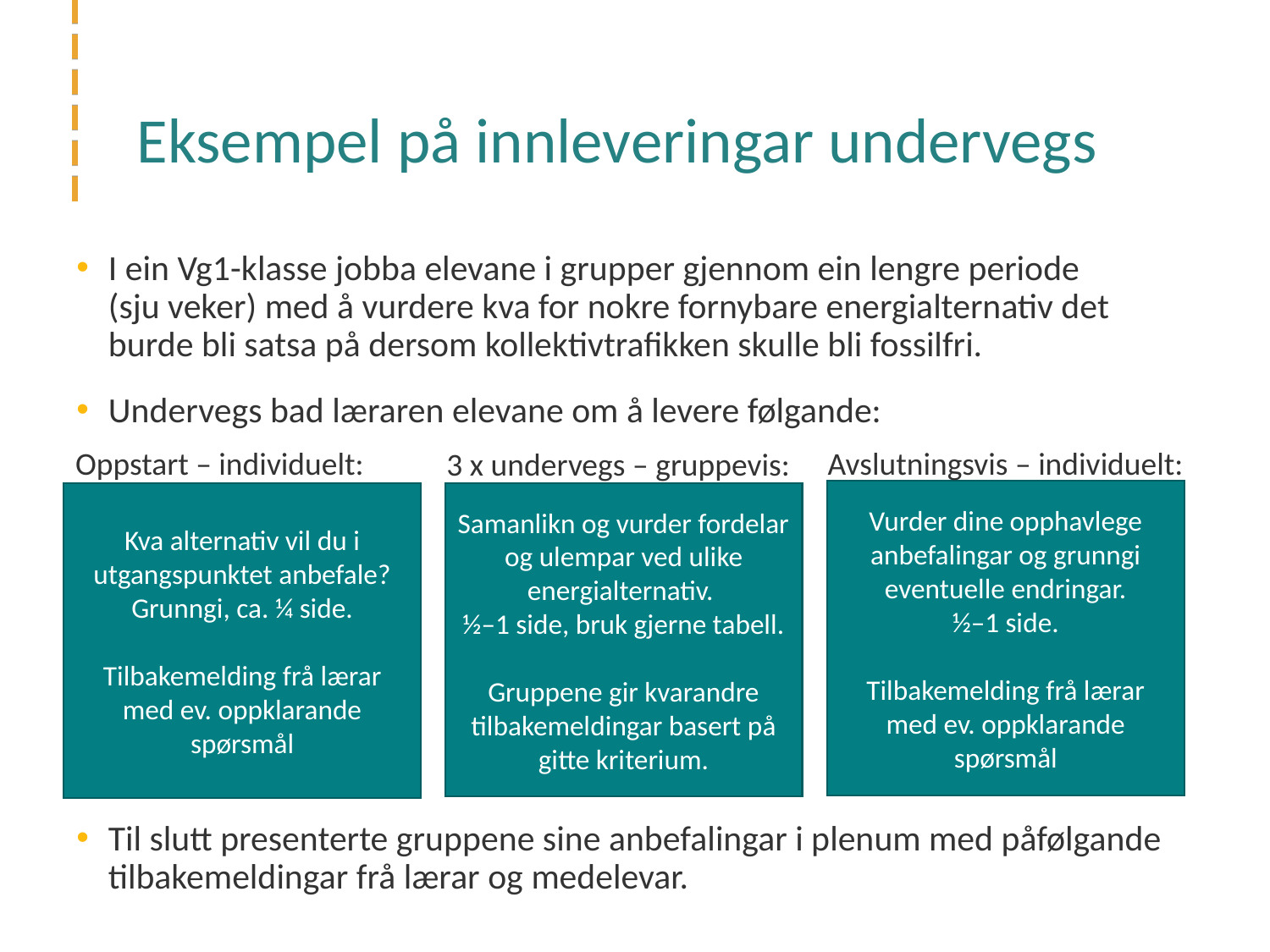

# Eksempel på innleveringar undervegs
I ein Vg1-klasse jobba elevane i grupper gjennom ein lengre periode
(sju veker) med å vurdere kva for nokre fornybare energialternativ det burde bli satsa på dersom kollektivtrafikken skulle bli fossilfri.
Undervegs bad læraren elevane om å levere følgande:

Til slutt presenterte gruppene sine anbefalingar i plenum med påfølgande tilbakemeldingar frå lærar og medelevar.

Oppstart – individuelt:
Avslutningsvis – individuelt:
3 x undervegs – gruppevis:
Vurder dine opphavlege anbefalingar og grunngi eventuelle endringar.
½–1 side.

Tilbakemelding frå lærar med ev. oppklarande spørsmål
Kva alternativ vil du i utgangspunktet anbefale? Grunngi, ca. ¼ side.

Tilbakemelding frå lærar med ev. oppklarande spørsmål
Samanlikn og vurder fordelar og ulempar ved ulike energialternativ.
½–1 side, bruk gjerne tabell.

Gruppene gir kvarandre tilbakemeldingar basert på gitte kriterium.